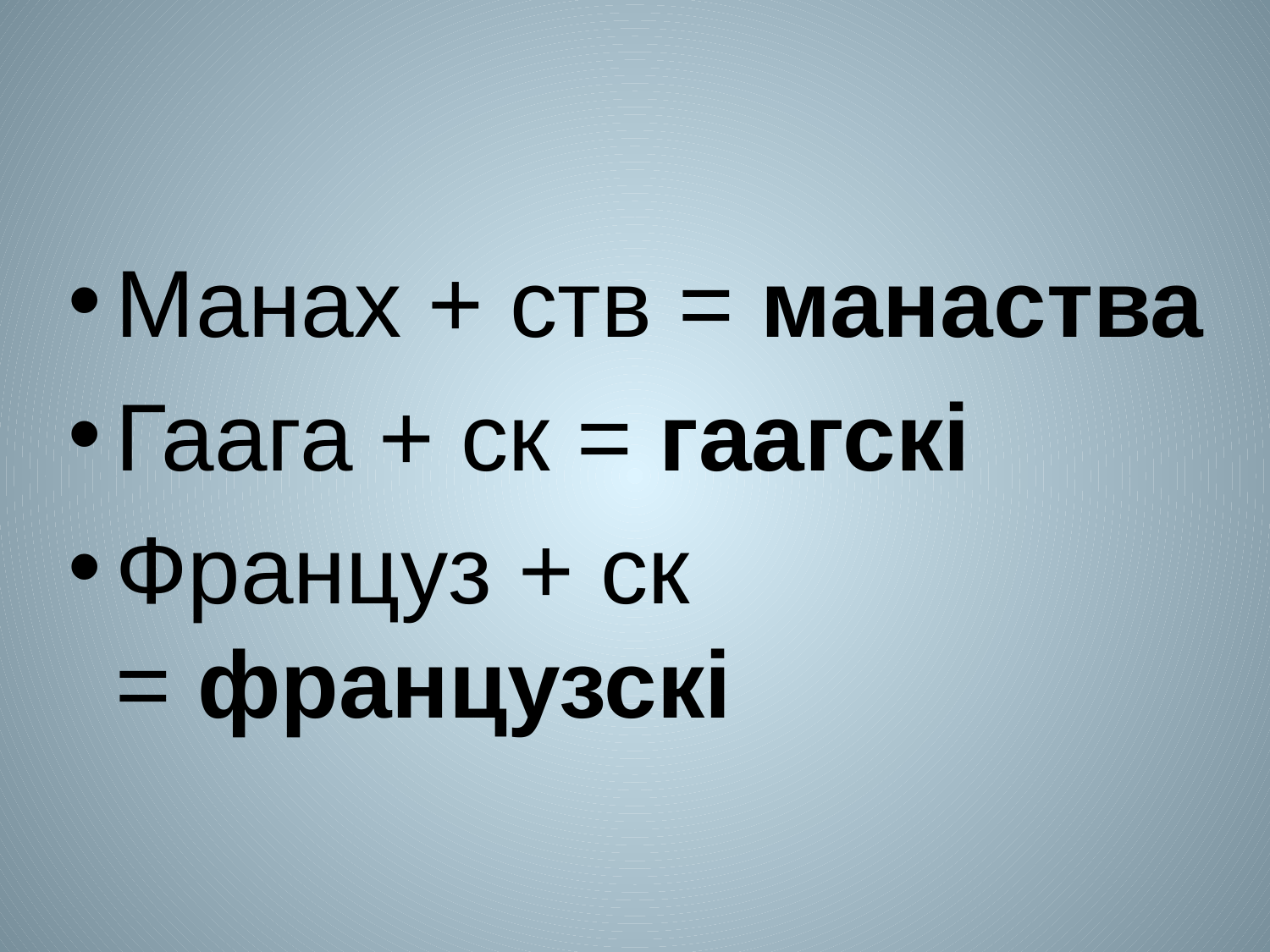

Манах + ств = манаства
Гаага + ск = гаагскі
Француз + ск = французскі